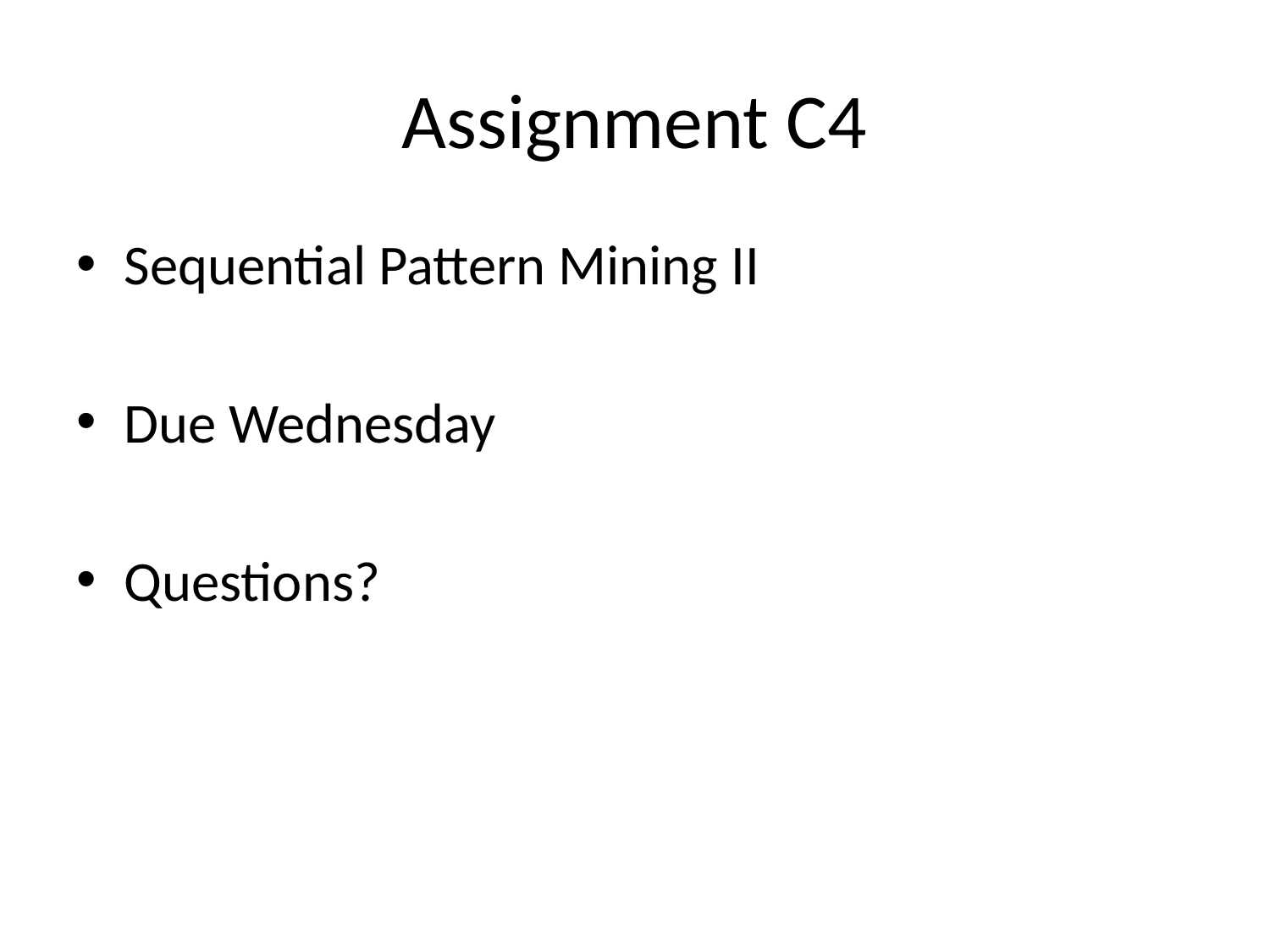

# Assignment C4
Sequential Pattern Mining II

Due Wednesday

Questions?